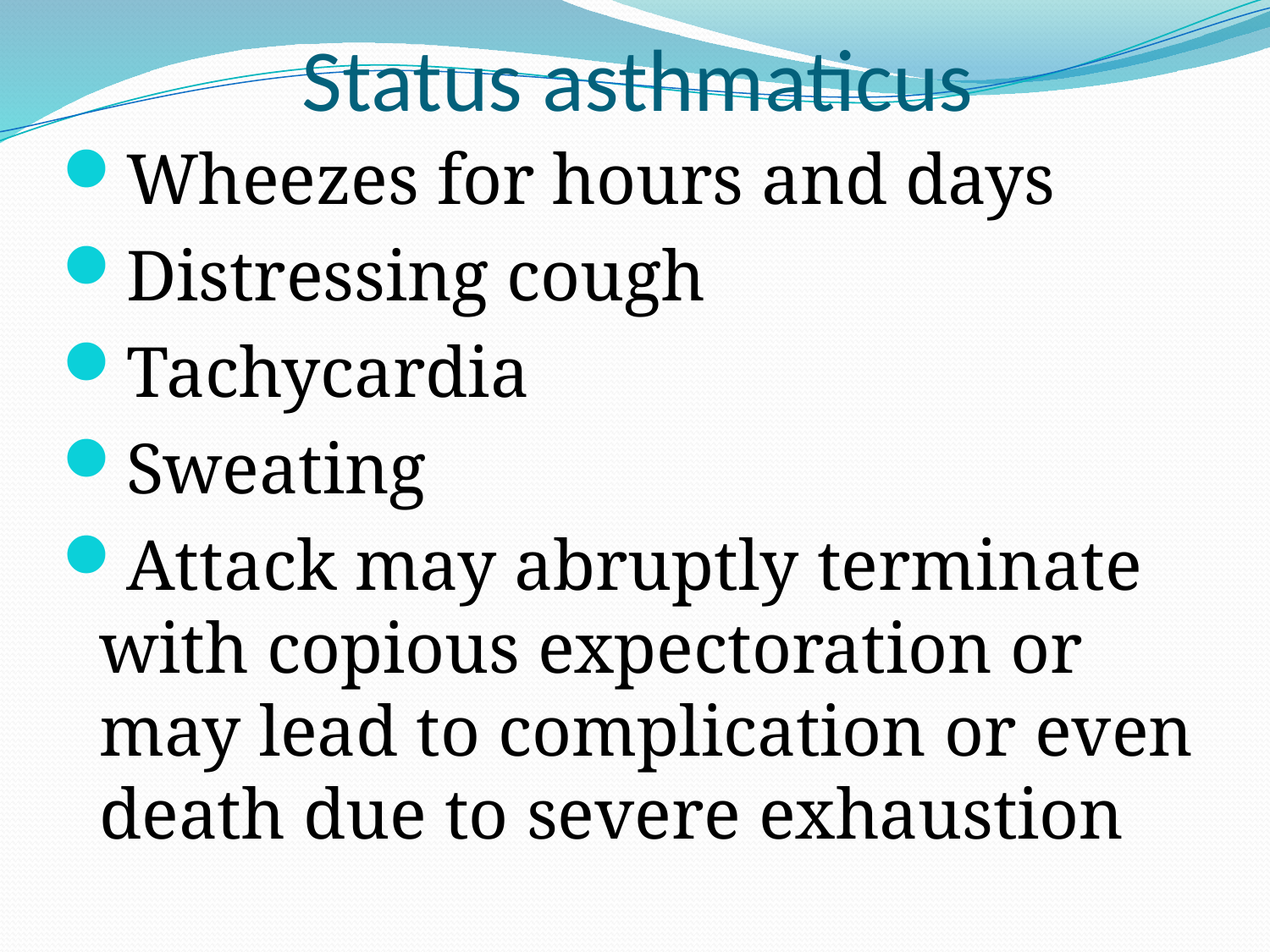

# Status asthmaticus
Wheezes for hours and days
Distressing cough
Tachycardia
Sweating
Attack may abruptly terminate with copious expectoration or may lead to complication or even death due to severe exhaustion